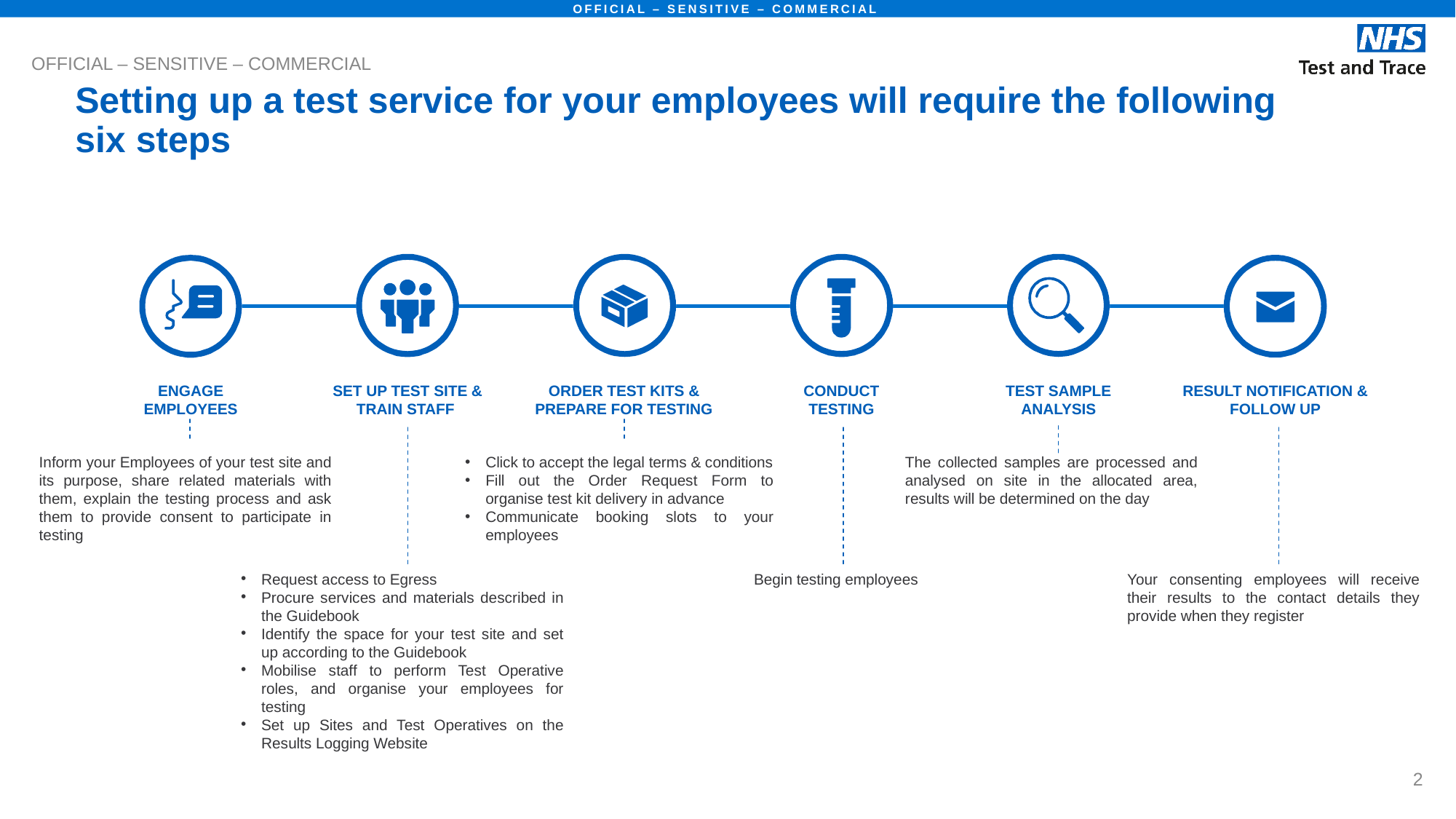

# Setting up a test service for your employees will require the following six steps

ENGAGE EMPLOYEES
SET UP TEST SITE & TRAIN STAFF
ORDER TEST KITS & PREPARE FOR TESTING

CONDUCT TESTING

TEST SAMPLE ANALYSIS

RESULT NOTIFICATION & FOLLOW UP

Inform your Employees of your test site and its purpose, share related materials with them, explain the testing process and ask them to provide consent to participate in testing
Click to accept the legal terms & conditions
Fill out the Order Request Form to organise test kit delivery in advance
Communicate booking slots to your employees
The collected samples are processed and analysed on site in the allocated area, results will be determined on the day
Request access to Egress
Procure services and materials described in the Guidebook
Identify the space for your test site and set up according to the Guidebook
Mobilise staff to perform Test Operative roles, and organise your employees for testing
Set up Sites and Test Operatives on the Results Logging Website
Begin testing employees
Your consenting employees will receive their results to the contact details they provide when they register